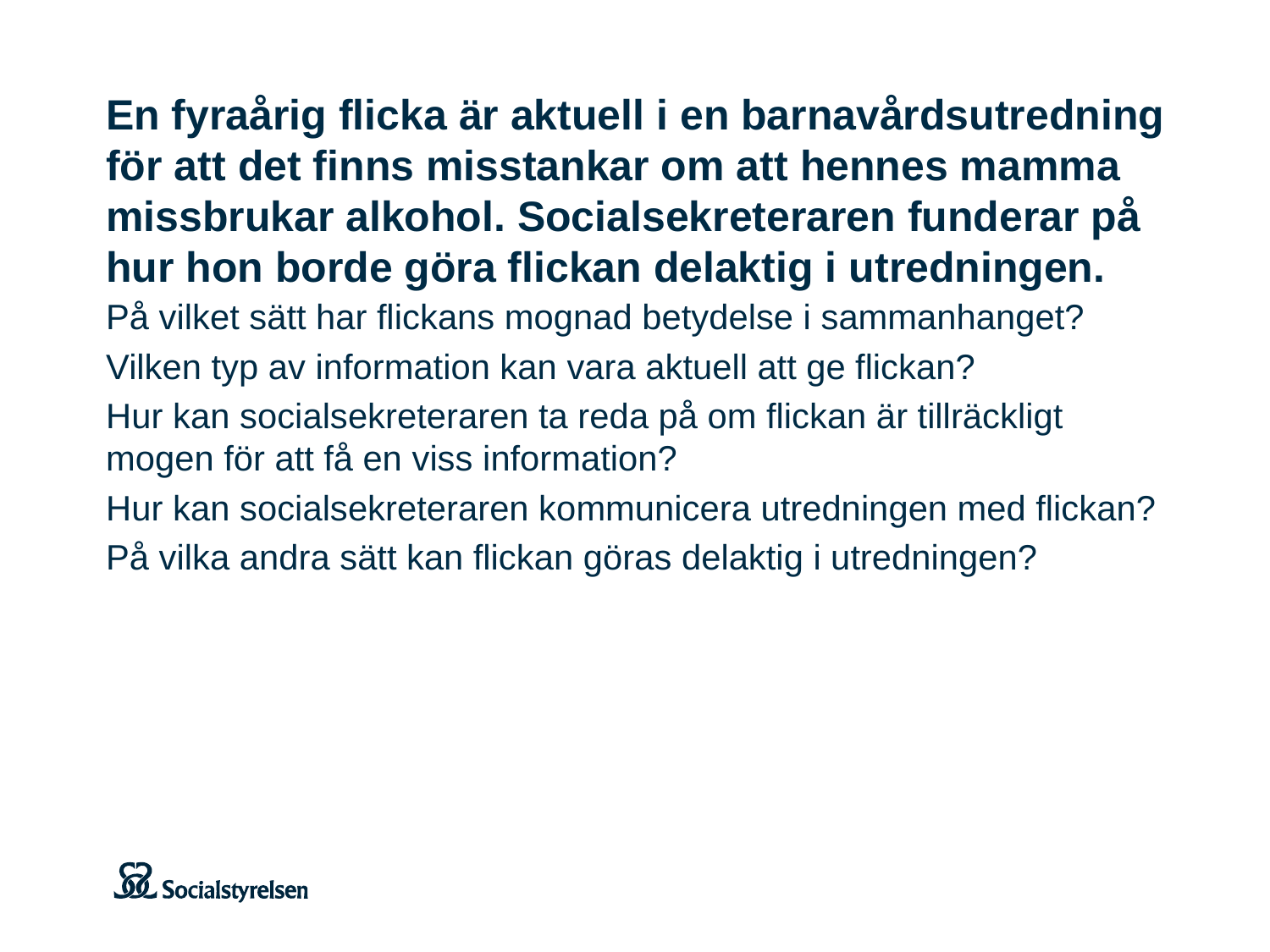

En fyraårig flicka är aktuell i en barnavårdsutredning
för att det finns misstankar om att hennes mamma missbrukar alkohol. Socialsekreteraren funderar på
hur hon borde göra flickan delaktig i utredningen.
På vilket sätt har flickans mognad betydelse i sammanhanget?
Vilken typ av information kan vara aktuell att ge flickan?
Hur kan socialsekreteraren ta reda på om flickan är tillräckligt
mogen för att få en viss information?
Hur kan socialsekreteraren kommunicera utredningen med flickan?
På vilka andra sätt kan flickan göras delaktig i utredningen?